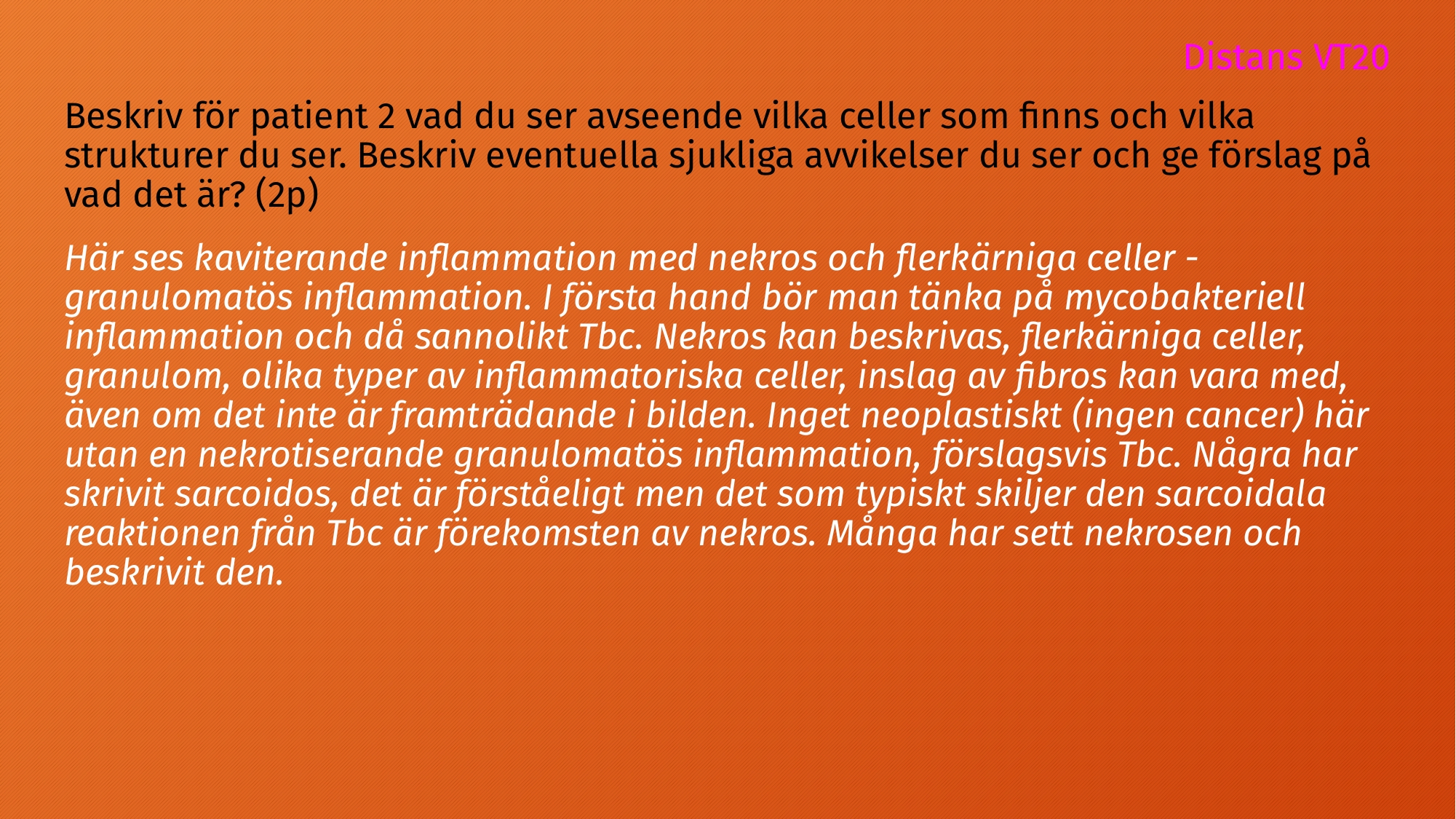

Distans VT20
Beskriv för patient 2 vad du ser avseende vilka celler som finns och vilka strukturer du ser. Beskriv eventuella sjukliga avvikelser du ser och ge förslag på vad det är? (2p)
Här ses kaviterande inflammation med nekros och flerkärniga celler - granulomatös inflammation. I första hand bör man tänka på mycobakteriell inflammation och då sannolikt Tbc. Nekros kan beskrivas, flerkärniga celler, granulom, olika typer av inflammatoriska celler, inslag av fibros kan vara med, även om det inte är framträdande i bilden. Inget neoplastiskt (ingen cancer) här utan en nekrotiserande granulomatös inflammation, förslagsvis Tbc. Några har skrivit sarcoidos, det är förståeligt men det som typiskt skiljer den sarcoidala reaktionen från Tbc är förekomsten av nekros. Många har sett nekrosen och beskrivit den.